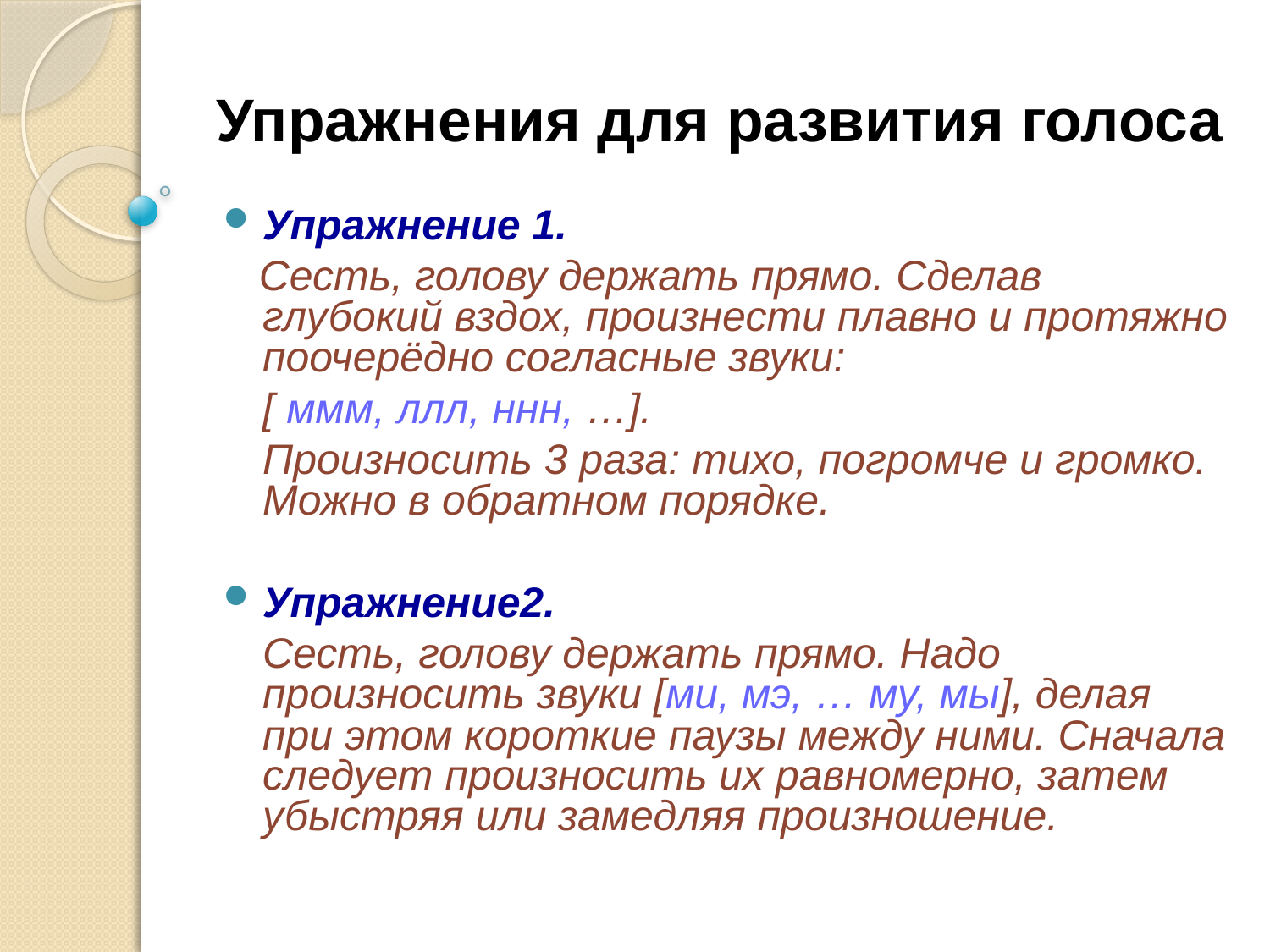

Упражнения для развития голоса
Упражнение 1.
   Сесть, голову держать прямо. Сделав глубокий вздох, произнести плавно и протяжно поочерёдно согласные звуки:
	[ ммм, ллл, ннн, …].
	Произносить 3 раза: тихо, погромче и громко. Можно в обратном порядке.

Упражнение2.
 	Сесть, голову держать прямо. Надо произносить звуки [ми, мэ, … му, мы], делая при этом короткие паузы между ними. Сначала следует произносить их равномерно, затем убыстряя или замедляя произношение.